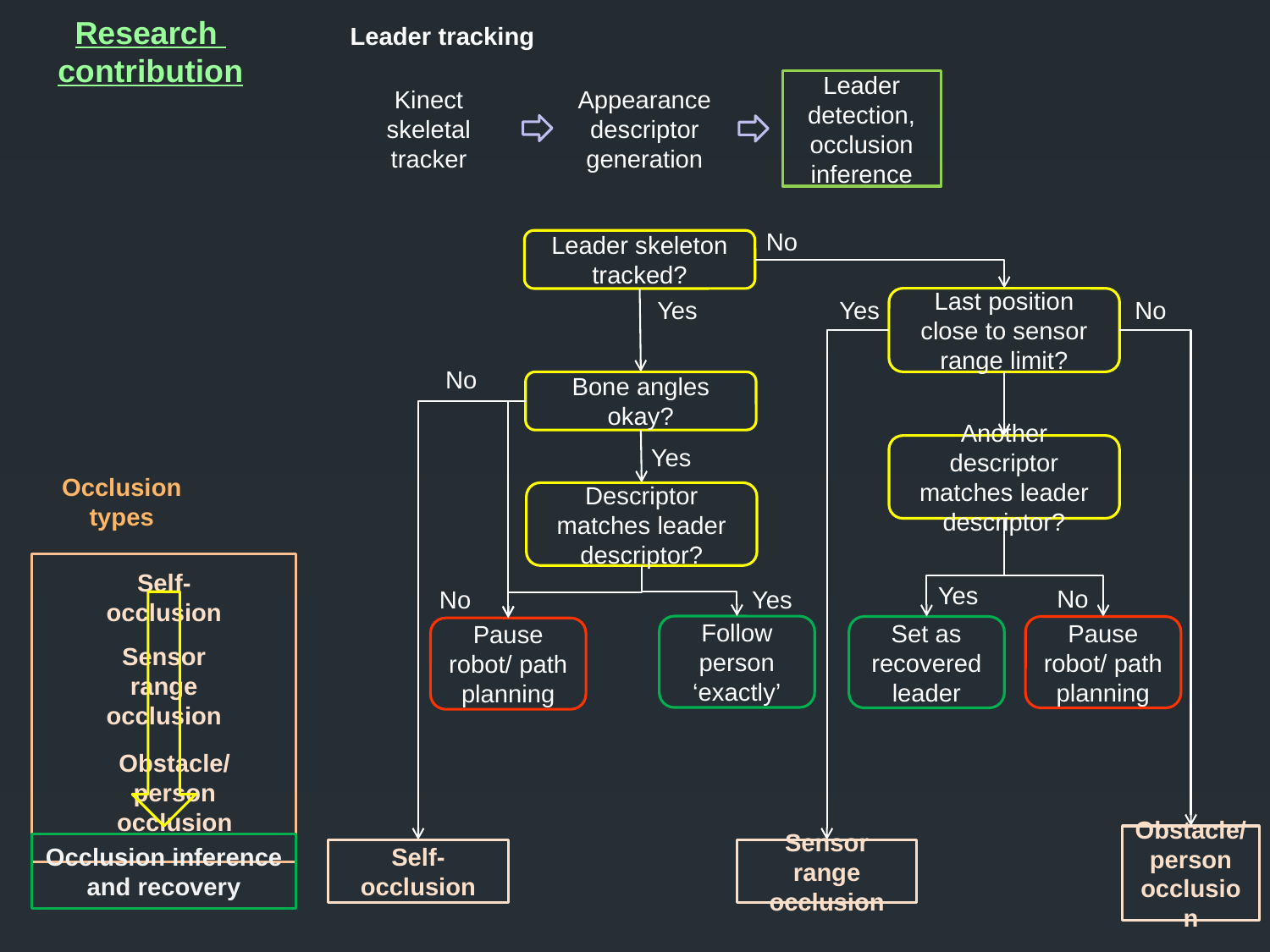

Research
contribution
Leader tracking
Appearance descriptor generation
Leader detection, occlusion inference
Kinect skeletal tracker

No
Leader skeleton tracked?
Last position close to sensor range limit?
Yes
Yes
No
No
Bone angles okay?
Yes
Another descriptor matches leader descriptor?
Occlusion types

Self-occlusion
Sensor range occlusion
Obstacle/person occlusion
Descriptor matches leader descriptor?
Yes
No
Yes
No

Follow person ‘exactly’
Set as recovered leader
Pause robot/ path planning
Pause robot/ path planning
Obstacle/person
occlusion
Occlusion inference and recovery
Sensor range occlusion
Self-occlusion